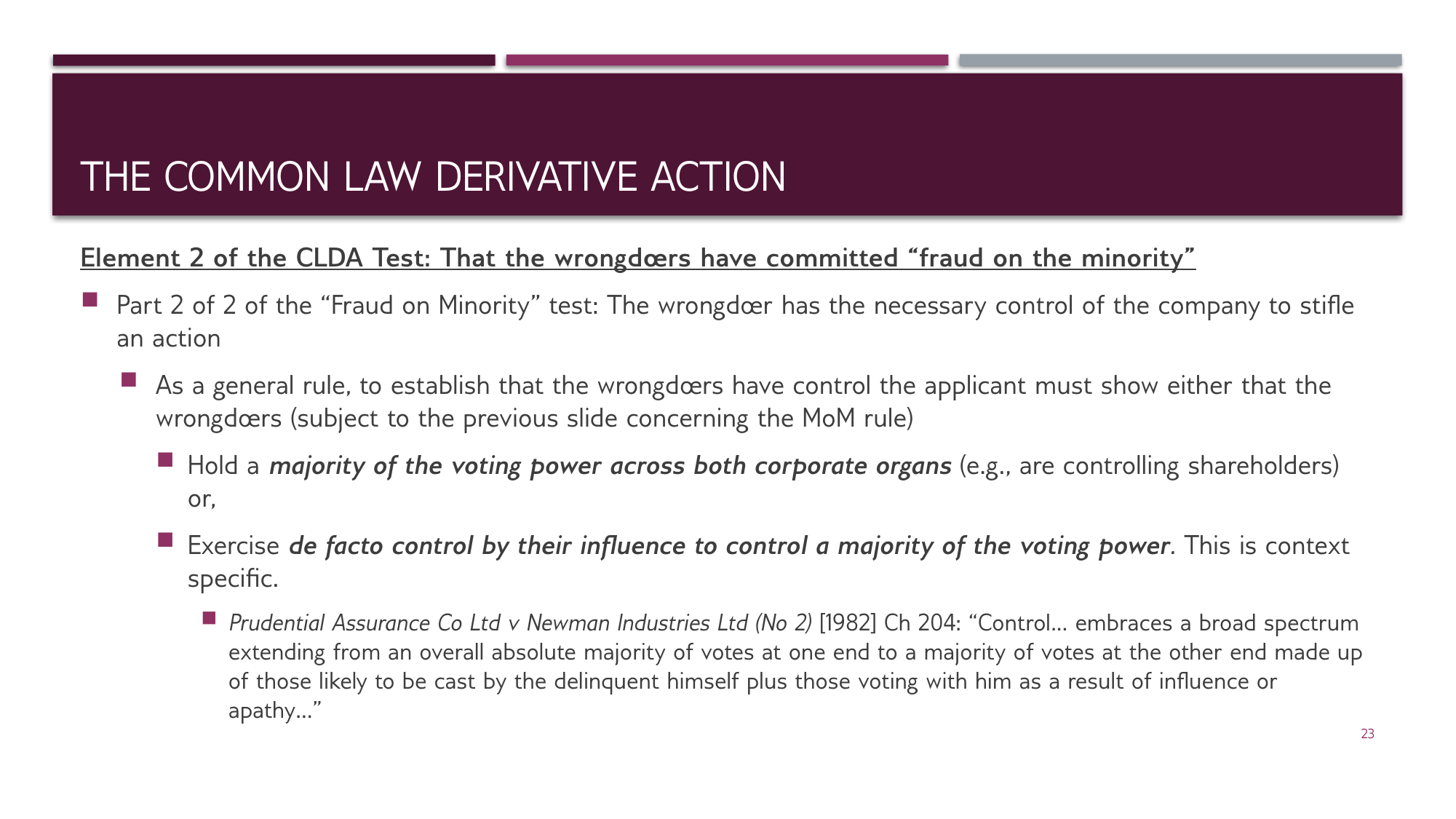

# The common law derivative action
Element 2 of the CLDA Test: That the wrongdoers have committed “fraud on the minority”
Part 2 of 2 of the “Fraud on Minority” test: The wrongdoer has the necessary control of the company to stifle an action
As a general rule, to establish that the wrongdoers have control the applicant must show either that the wrongdoers (subject to the previous slide concerning the MoM rule)
Hold a majority of the voting power across both corporate organs (e.g., are controlling shareholders) or,
Exercise de facto control by their influence to control a majority of the voting power. This is context specific.
Prudential Assurance Co Ltd v Newman Industries Ltd (No 2) [1982] Ch 204: “Control... embraces a broad spectrum extending from an overall absolute majority of votes at one end to a majority of votes at the other end made up of those likely to be cast by the delinquent himself plus those voting with him as a result of influence or apathy…”

23